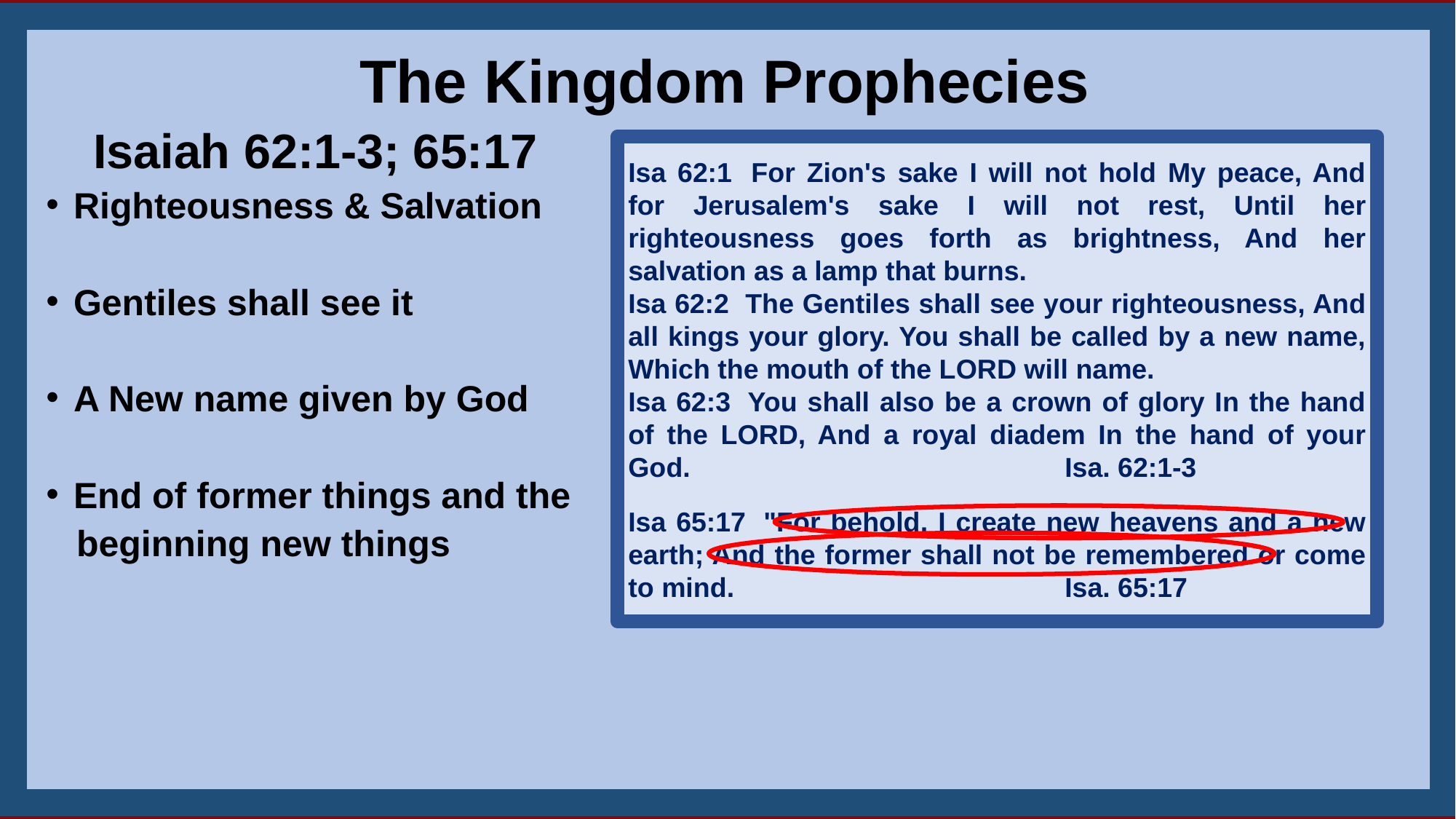

The Kingdom Prophecies
    Isaiah 62:1-3; 65:17
Righteousness & Salvation

Gentiles shall see it

A New name given by God

End of former things and the
   beginning new things
Isa 62:1  For Zion's sake I will not hold My peace, And for Jerusalem's sake I will not rest, Until her righteousness goes forth as brightness, And her salvation as a lamp that burns.
Isa 62:2  The Gentiles shall see your righteousness, And all kings your glory. You shall be called by a new name, Which the mouth of the LORD will name.
Isa 62:3  You shall also be a crown of glory In the hand of the LORD, And a royal diadem In the hand of your God. 				Isa. 62:1-3

Isa 65:17  "For behold, I create new heavens and a new earth; And the former shall not be remembered or come to mind. 			Isa. 65:17

26